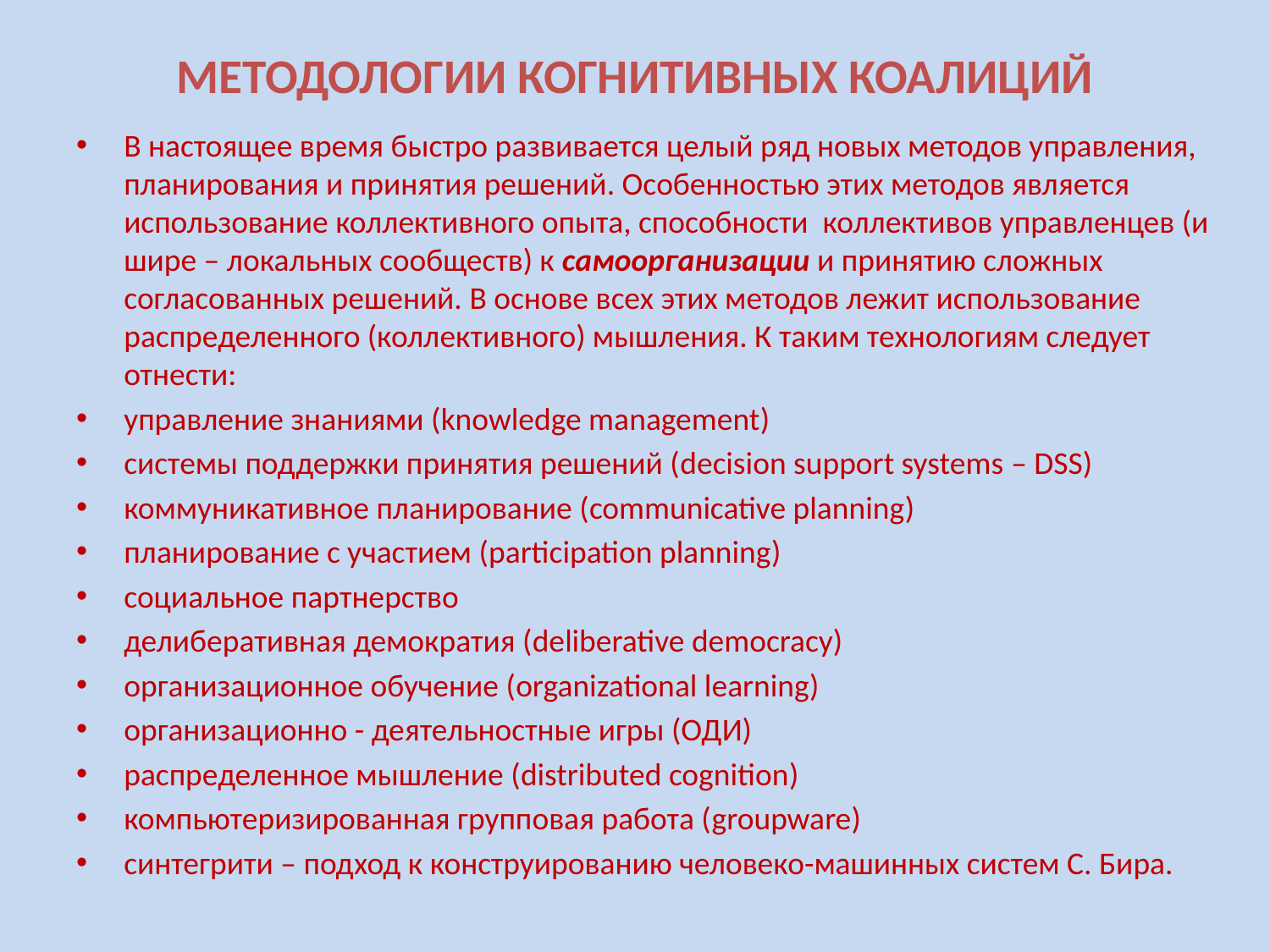

# МЕТОДОЛОГИИ КОГНИТИВНЫХ КОАЛИЦИЙ
В настоящее время быстро развивается целый ряд новых методов управления, планирования и принятия решений. Особенностью этих методов является использование коллективного опыта, способности  коллективов управленцев (и шире – локальных сообществ) к самоорганизации и принятию сложных согласованных решений. В основе всех этих методов лежит использование распределенного (коллективного) мышления. К таким технологиям следует отнести:
управление знаниями (knowledge management)
системы поддержки принятия решений (decision support systems – DSS)
коммуникативное планирование (communicative planning)
планирование с участием (participation planning)
социальное партнерство
делиберативная демократия (deliberative democracy)
организационное обучение (organizational learning)
организационно - деятельностные игры (ОДИ)
распределенное мышление (distributed cognition)
компьютеризированная групповая работа (groupware)
синтегрити – подход к конструированию человеко-машинных систем С. Бира.